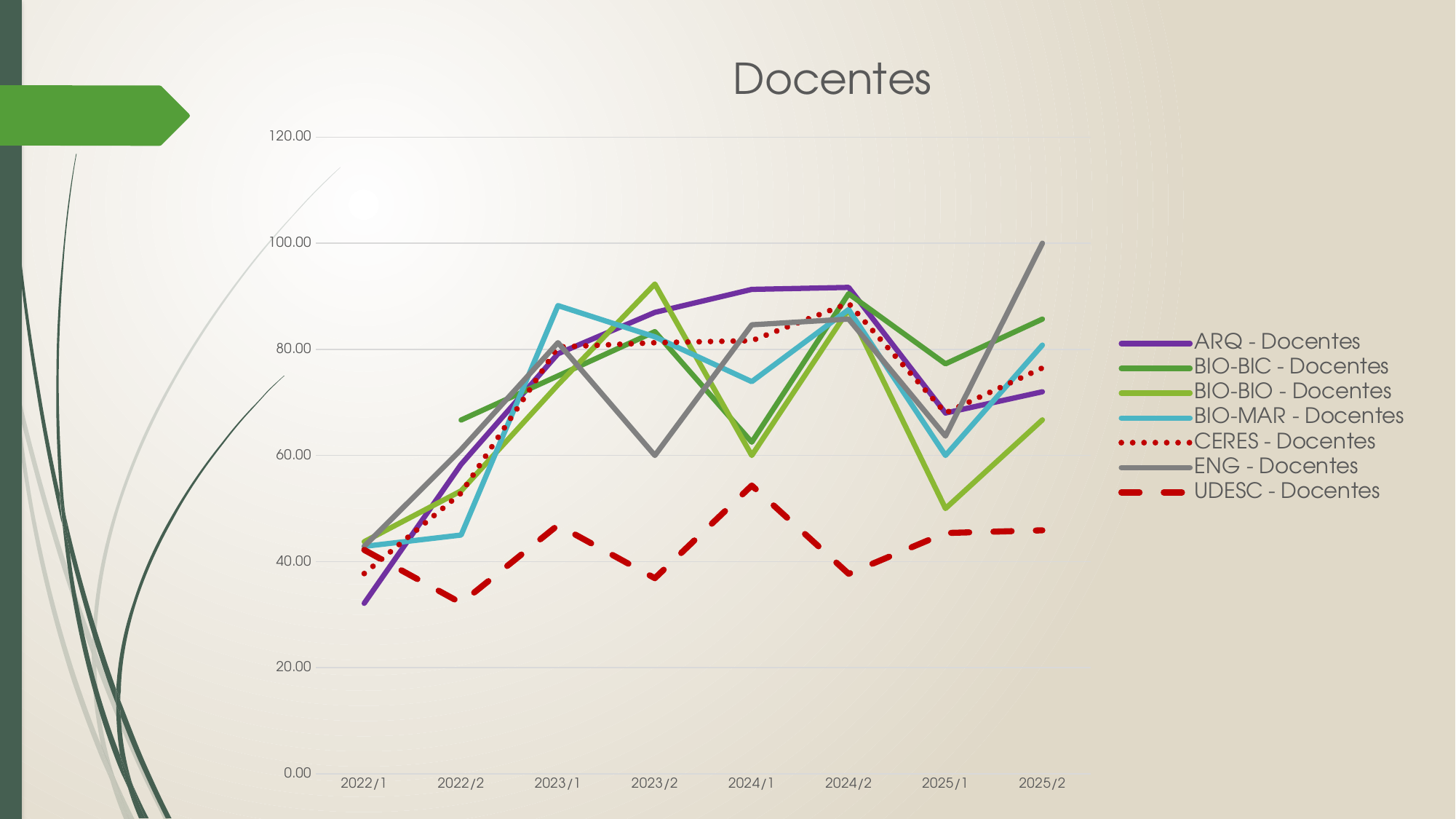

### Chart: Docentes

| Category | ARQ - Docentes | BIO-BIC - Docentes | BIO-BIO - Docentes | BIO-MAR - Docentes | CERES - Docentes | ENG - Docentes | UDESC - Docentes |
|---|---|---|---|---|---|---|---|
| 2022/1 | 32.14 | None | 43.75 | 42.86 | 37.74 | 42.86 | 42.2 |
| 2022/2 | 58.33 | 66.67 | 53.33 | 45.0 | 52.9 | 61.11 | 32.19 |
| 2023/1 | 79.17 | 75.0 | 73.33 | 88.24 | 80.43 | 81.25 | 46.87 |
| 2023/2 | 86.96 | 83.33 | 92.31 | 82.35 | 81.25 | 60.0 | 36.87 |
| 2024/1 | 91.3 | 62.5 | 60.0 | 73.91 | 81.63 | 84.62 | 54.33 |
| 2024/2 | 91.67 | 90.48 | 87.5 | 87.5 | 88.68 | 85.71 | 37.7 |
| 2025/1 | 68.0 | 77.27 | 50.0 | 60.0 | 68.0 | 63.64 | 45.38 |
| 2025/2 | 72.0 | 85.7 | 66.7 | 80.8 | 76.5 | 100.0 | 45.89 |